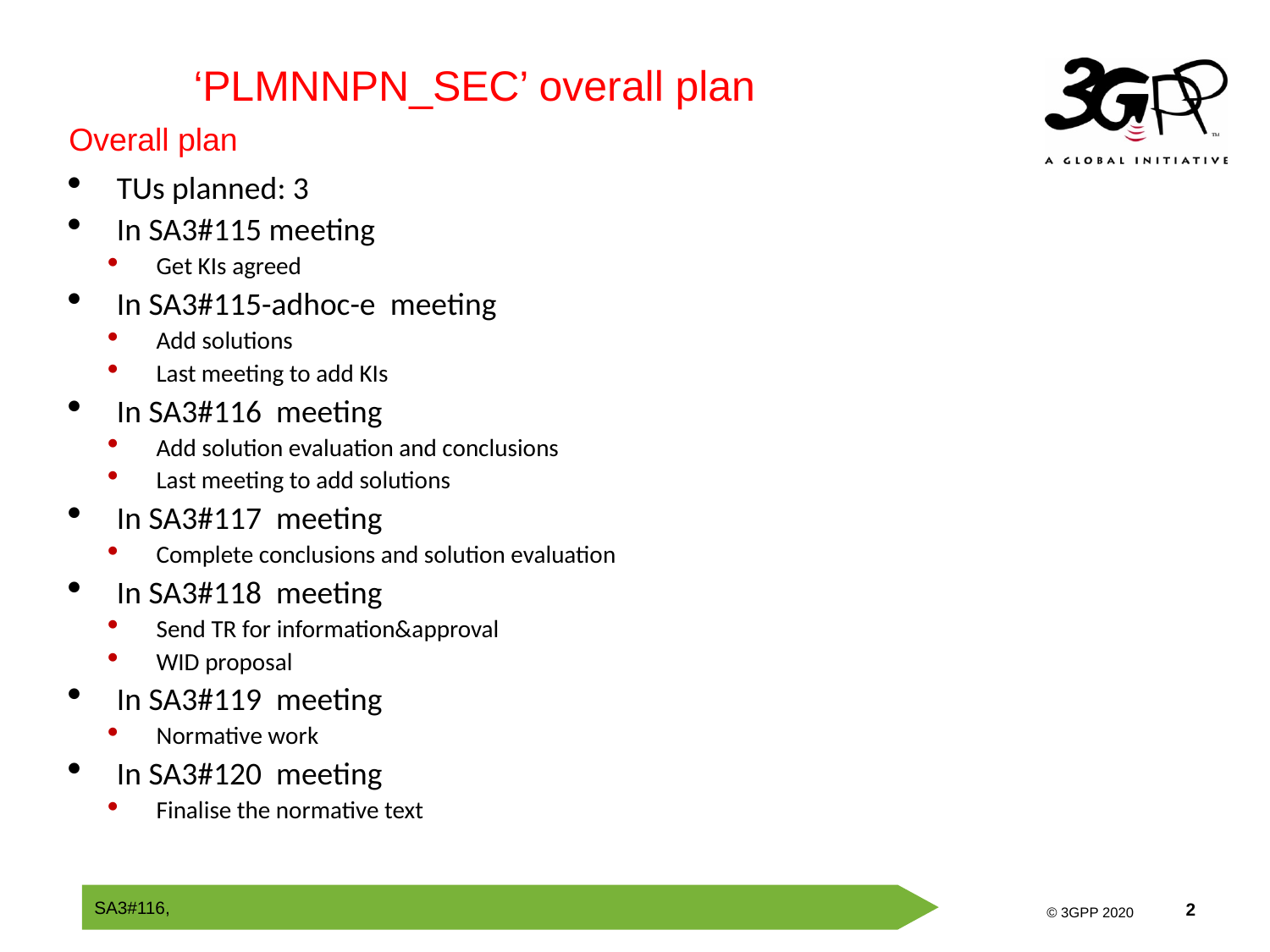

‘PLMNNPN_SEC’ overall plan
Overall plan
TUs planned: 3
In SA3#115 meeting
Get KIs agreed
In SA3#115-adhoc-e  meeting
Add solutions
Last meeting to add KIs
In SA3#116  meeting
Add solution evaluation and conclusions
Last meeting to add solutions
In SA3#117  meeting
Complete conclusions and solution evaluation
In SA3#118  meeting
Send TR for information&approval
WID proposal
In SA3#119  meeting
Normative work
In SA3#120  meeting
Finalise the normative text